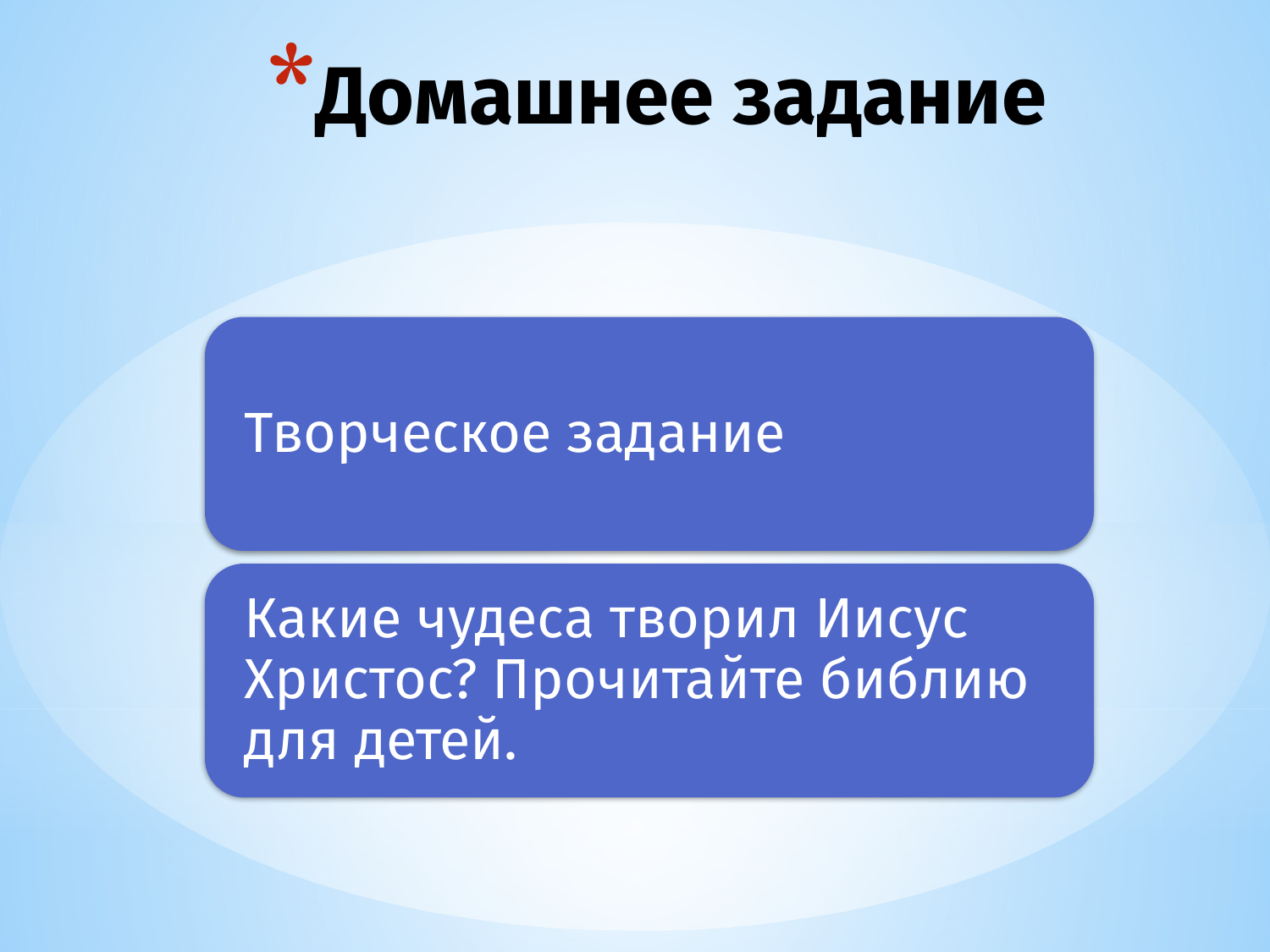

# Домашнее задание
Творческое задание
Какие чудеса творил Иисус Христос? Прочитайте библию для детей.